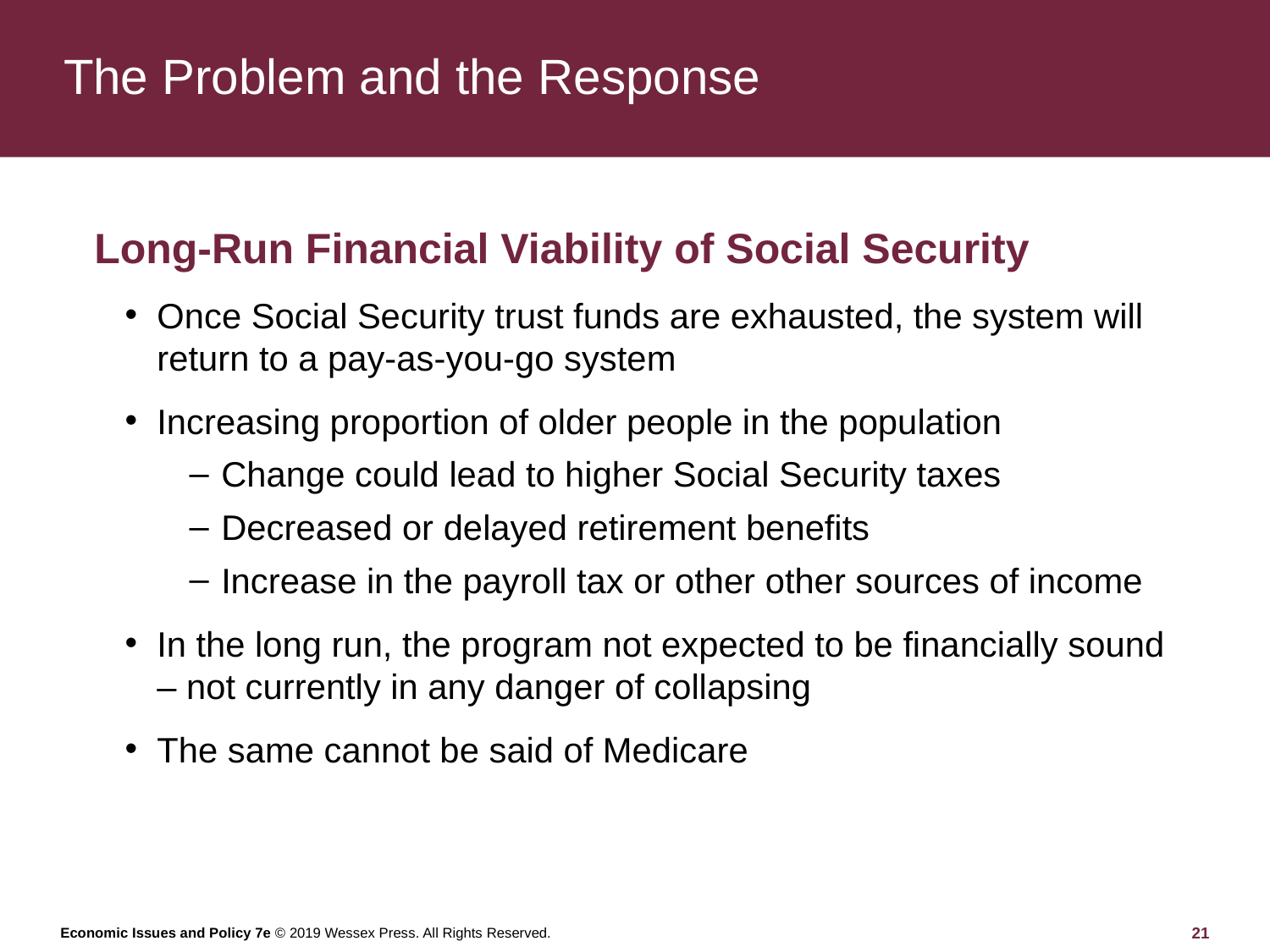

# The Problem and the Response
Long-Run Financial Viability of Social Security
Once Social Security trust funds are exhausted, the system will return to a pay-as-you-go system
Increasing proportion of older people in the population
Change could lead to higher Social Security taxes
Decreased or delayed retirement benefits
Increase in the payroll tax or other other sources of income
In the long run, the program not expected to be financially sound – not currently in any danger of collapsing
The same cannot be said of Medicare